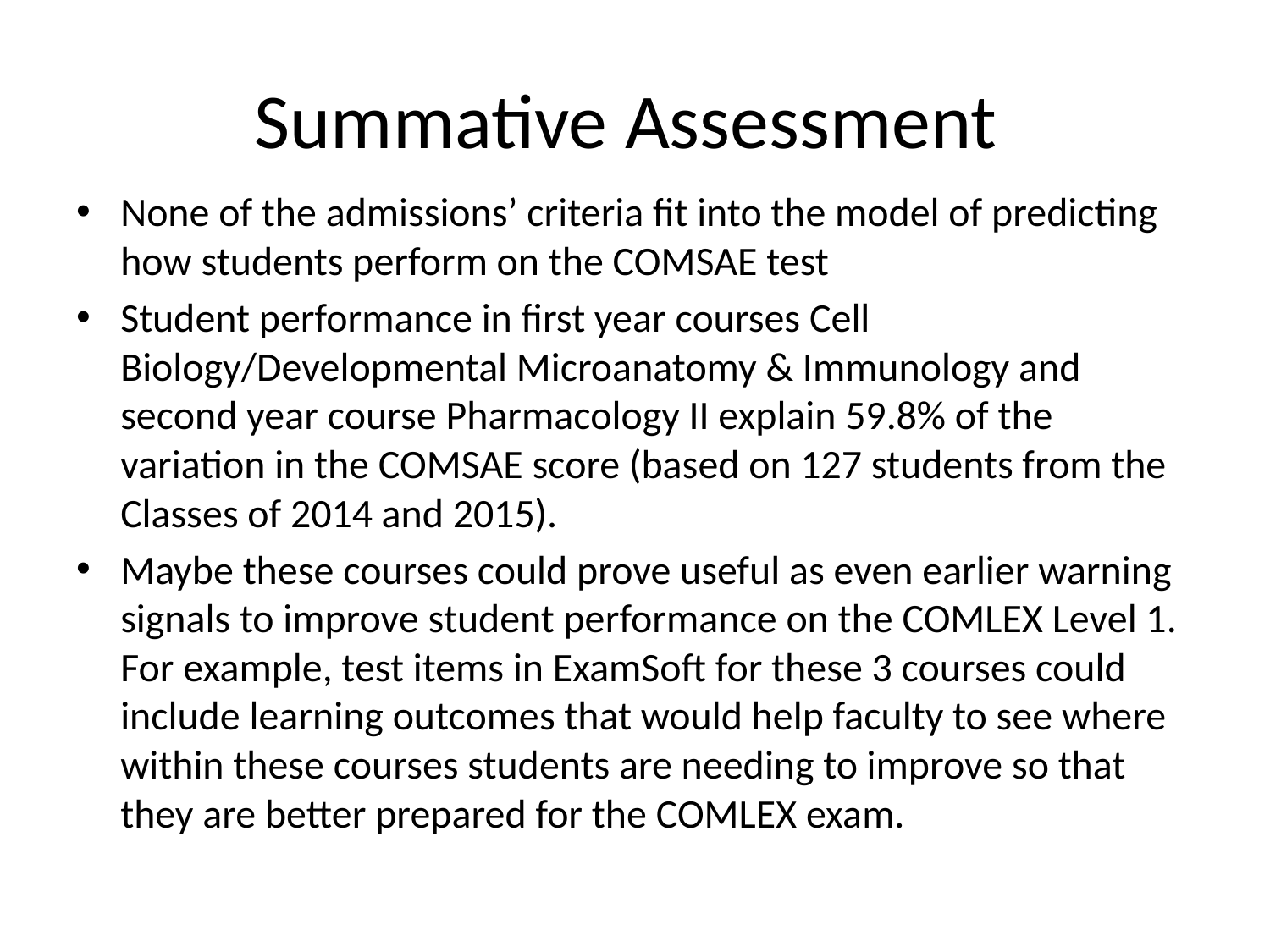

# Summative Assessment
None of the admissions’ criteria fit into the model of predicting how students perform on the COMSAE test
Student performance in first year courses Cell Biology/Developmental Microanatomy & Immunology and second year course Pharmacology II explain 59.8% of the variation in the COMSAE score (based on 127 students from the Classes of 2014 and 2015).
Maybe these courses could prove useful as even earlier warning signals to improve student performance on the COMLEX Level 1. For example, test items in ExamSoft for these 3 courses could include learning outcomes that would help faculty to see where within these courses students are needing to improve so that they are better prepared for the COMLEX exam.